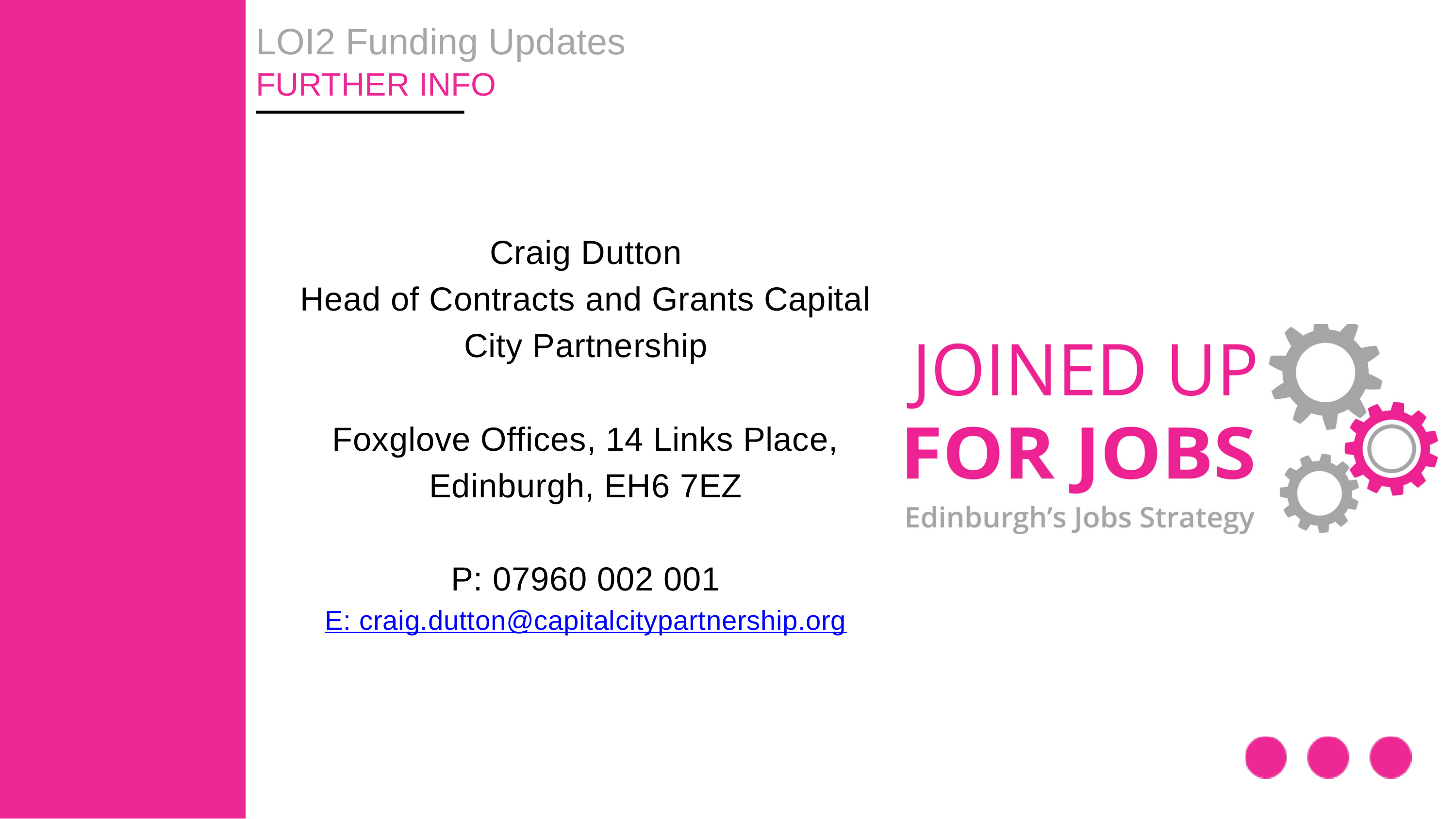

LOI2 Funding Updates
FURTHER INFO

Craig Dutton
Head of Contracts and Grants Capital City Partnership

Foxglove Offices, 14 Links Place, Edinburgh, EH6 7EZ

P: 07960 002 001
E: craig.dutton@capitalcitypartnership.org